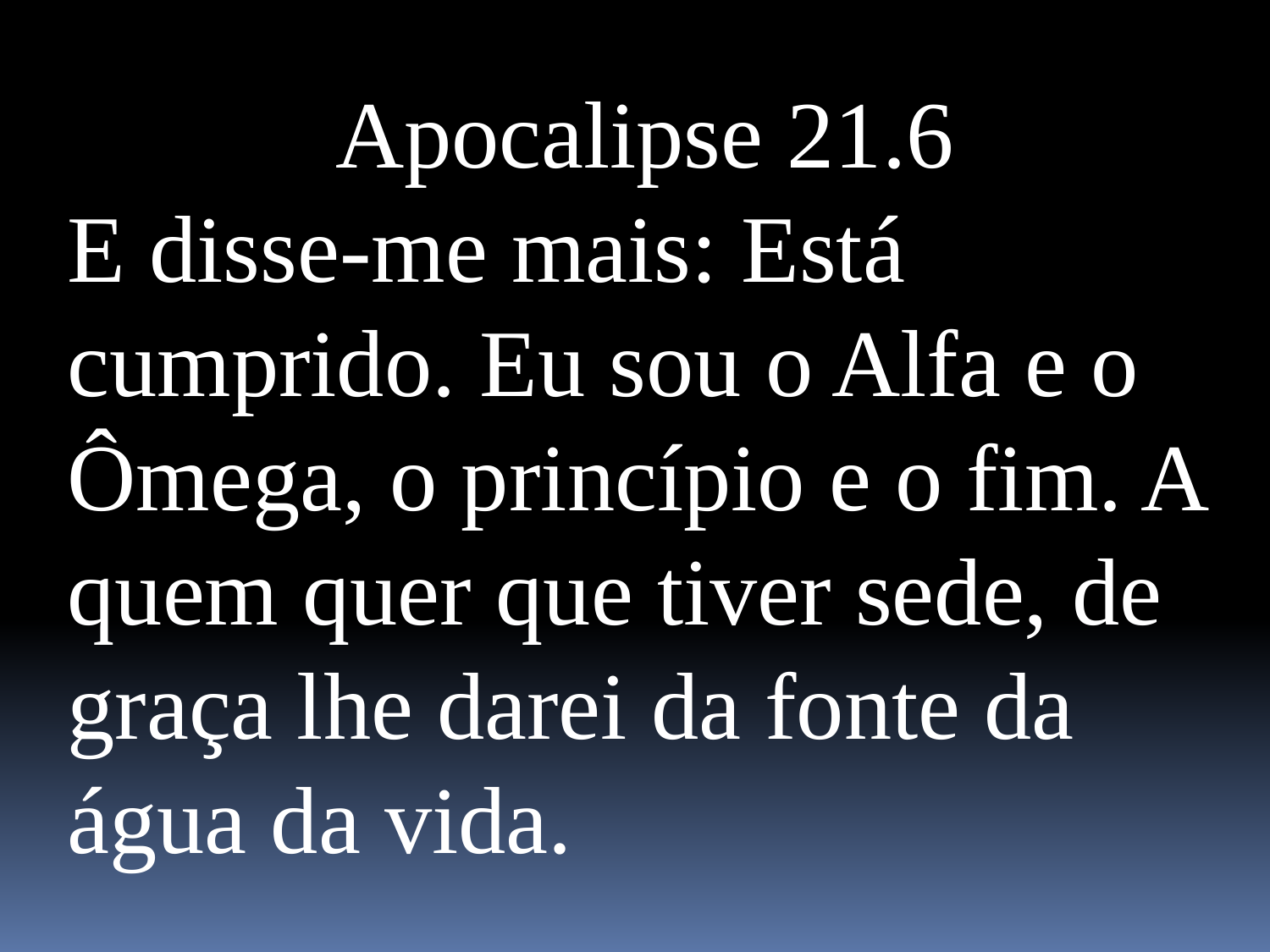

Apocalipse 21.6
E disse-me mais: Está cumprido. Eu sou o Alfa e o Ômega, o princípio e o fim. A quem quer que tiver sede, de graça lhe darei da fonte da água da vida.